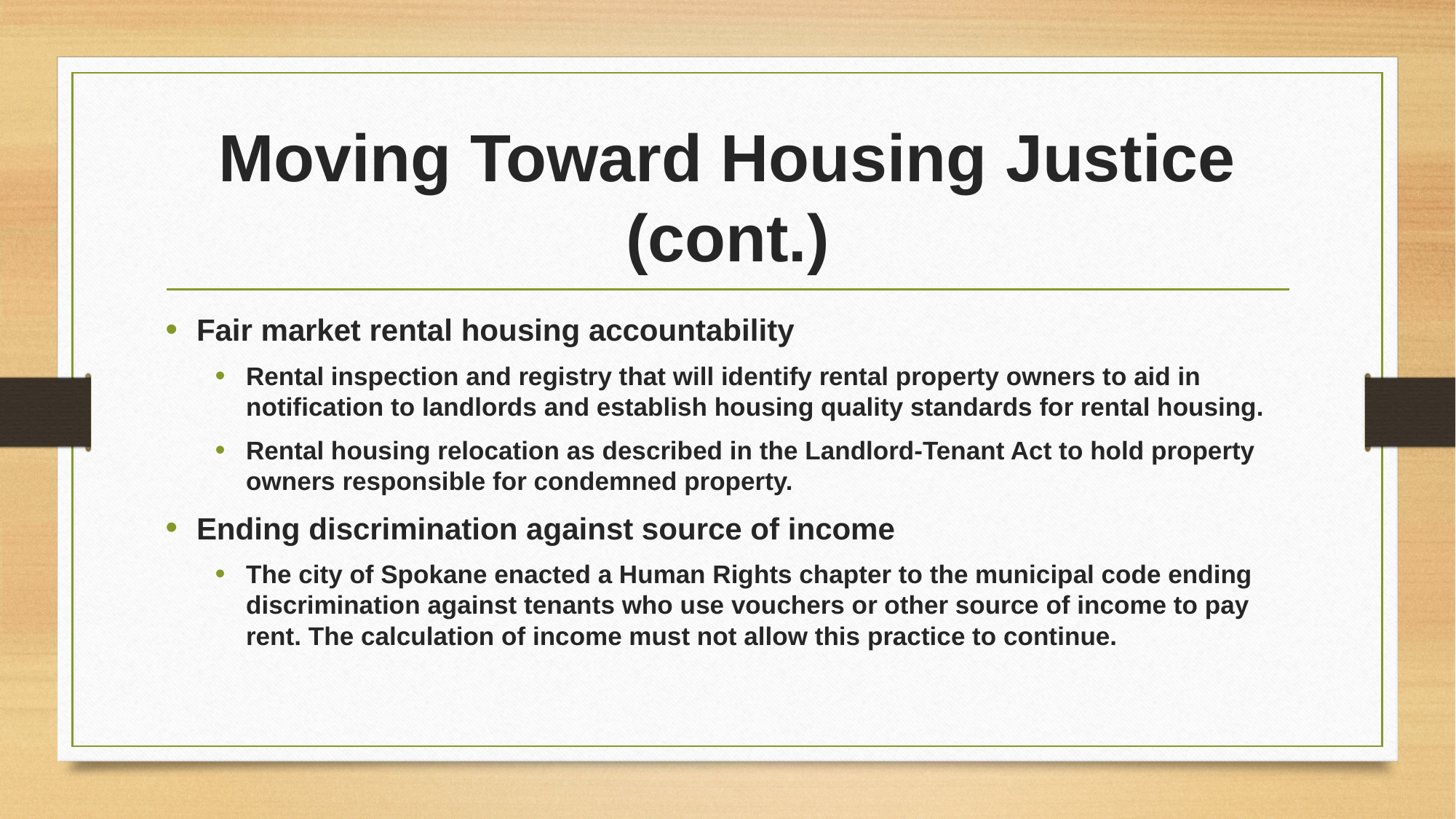

# Moving Toward Housing Justice (cont.)
Fair market rental housing accountability
Rental inspection and registry that will identify rental property owners to aid in notification to landlords and establish housing quality standards for rental housing.
Rental housing relocation as described in the Landlord-Tenant Act to hold property owners responsible for condemned property.
Ending discrimination against source of income
The city of Spokane enacted a Human Rights chapter to the municipal code ending discrimination against tenants who use vouchers or other source of income to pay rent. The calculation of income must not allow this practice to continue.